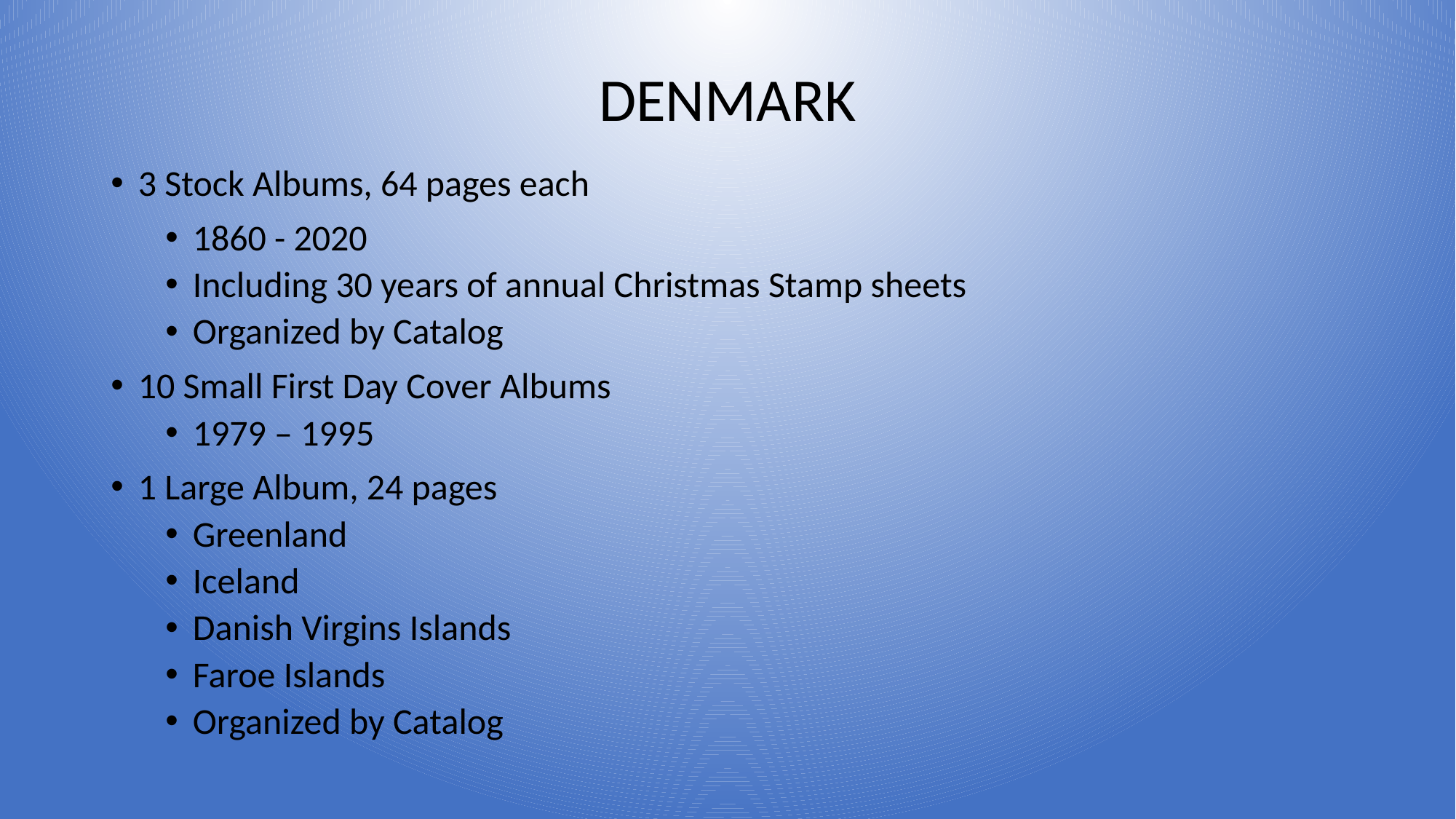

# DENMARK
3 Stock Albums, 64 pages each
1860 - 2020
Including 30 years of annual Christmas Stamp sheets
Organized by Catalog
10 Small First Day Cover Albums
1979 – 1995
1 Large Album, 24 pages
Greenland
Iceland
Danish Virgins Islands
Faroe Islands
Organized by Catalog
11
12